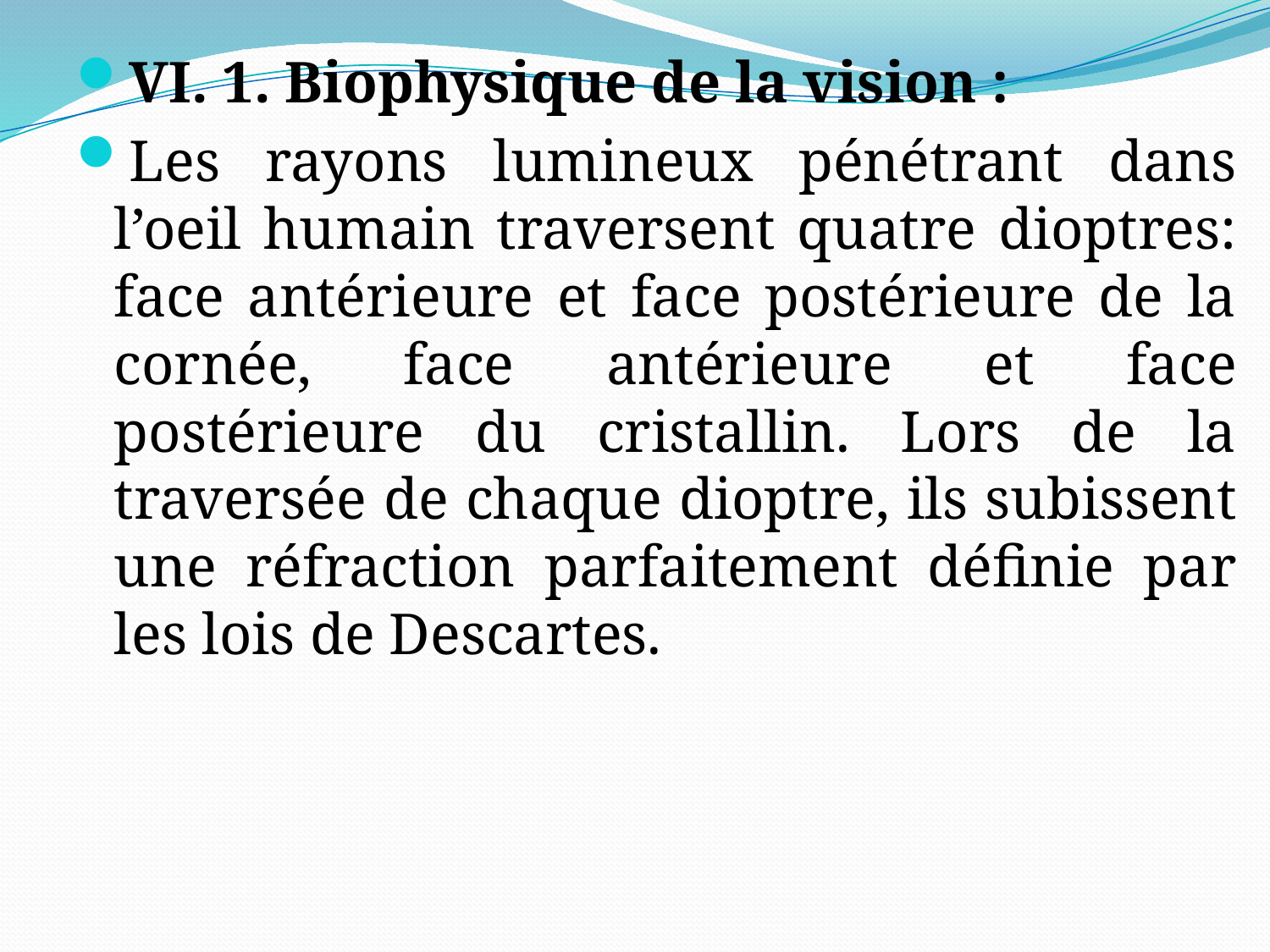

VI. 1. Biophysique de la vision :
Les rayons lumineux pénétrant dans l’oeil humain traversent quatre dioptres: face antérieure et face postérieure de la cornée, face antérieure et face postérieure du cristallin. Lors de la traversée de chaque dioptre, ils subissent une réfraction parfaitement définie par les lois de Descartes.